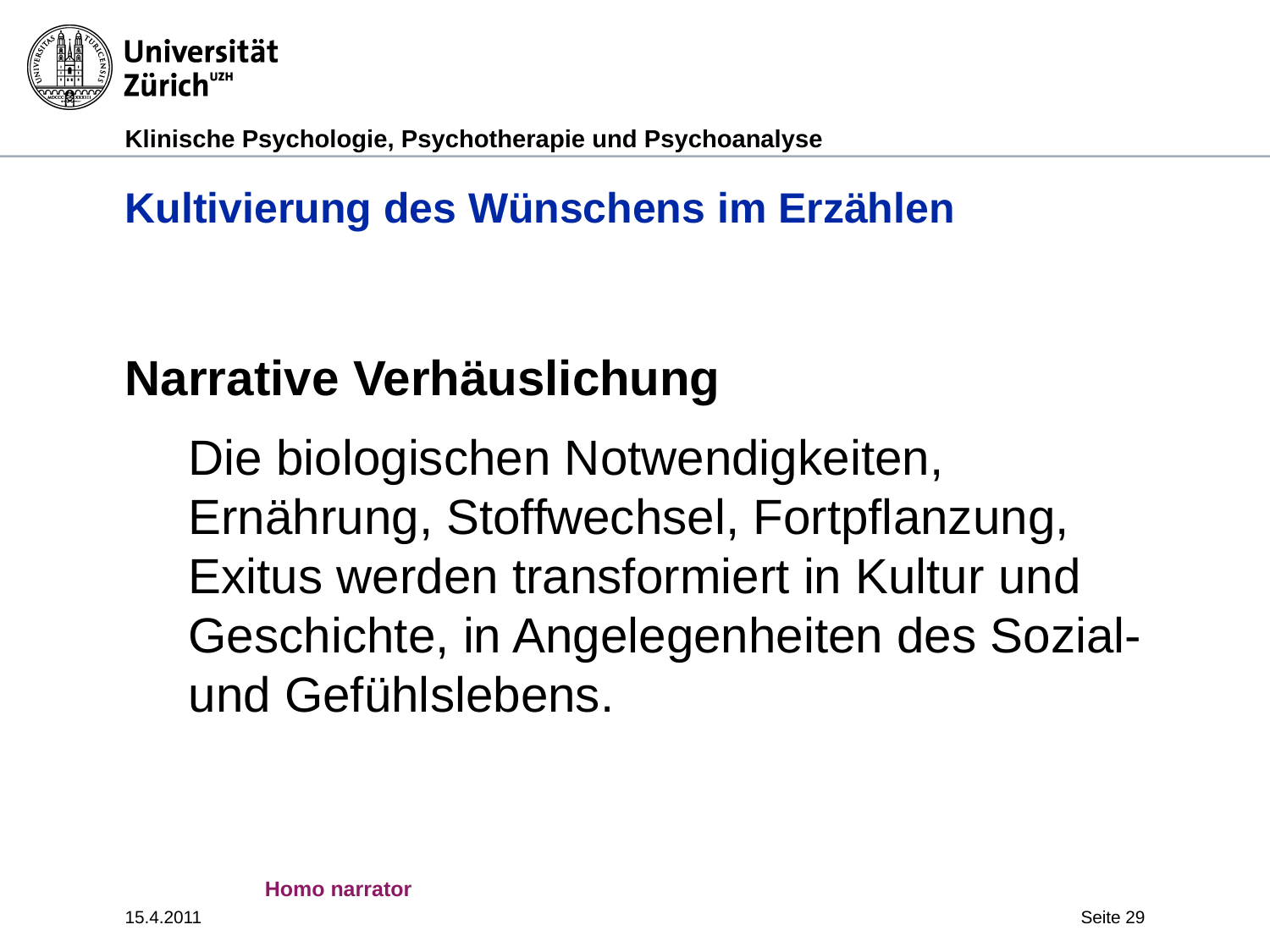

# Kultivierung des Wünschens im Erzählen

Narrative Verhäuslichung
	Die biologischen Notwendigkeiten, Ernährung, Stoffwechsel, Fortpflanzung, Exitus werden transformiert in Kultur und Geschichte, in Angelegenheiten des Sozial- und Gefühlslebens.

Homo narrator
15.4.2011
Seite 29